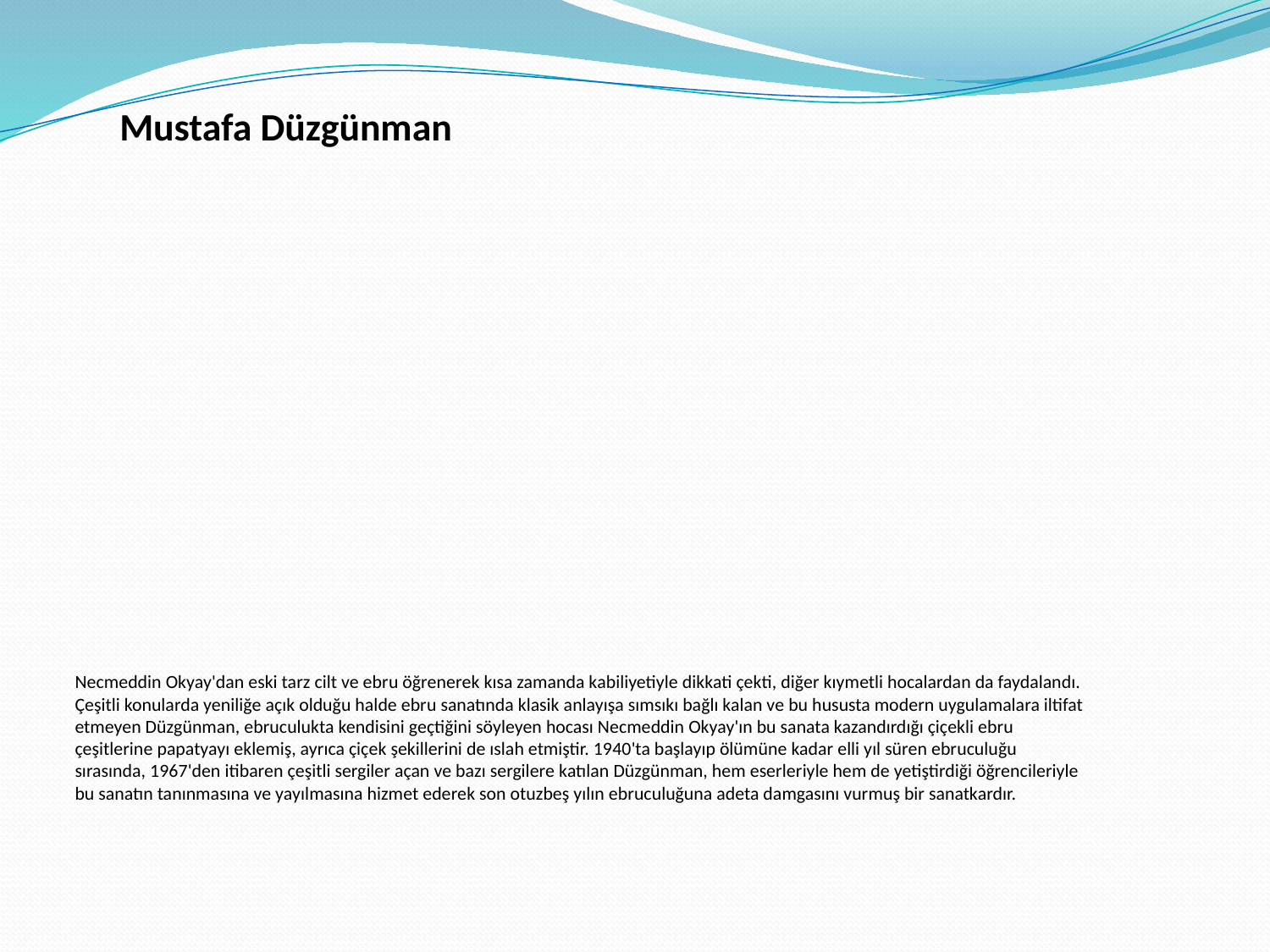

Mustafa Düzgünman
# Necmeddin Okyay'dan eski tarz cilt ve ebru öğrenerek kısa zamanda kabiliyetiyle dikkati çekti, diğer kıymetli hocalardan da faydalandı. Çeşitli konularda yeniliğe açık olduğu halde ebru sanatında klasik anlayışa sımsıkı bağlı kalan ve bu hususta modern uygulamalara iltifat etmeyen Düzgünman, ebruculukta kendisini geçtiğini söyleyen hocası Necmeddin Okyay'ın bu sanata kazandırdığı çiçekli ebru çeşitlerine papatyayı eklemiş, ayrıca çiçek şekillerini de ıslah etmiştir. 1940'ta başlayıp ölümüne kadar elli yıl süren ebruculuğu sırasında, 1967'den itibaren çeşitli sergiler açan ve bazı sergilere katılan Düzgünman, hem eserleriyle hem de yetiştirdiği öğrencileriyle bu sanatın tanınmasına ve yayılmasına hizmet ederek son otuzbeş yılın ebruculuğuna adeta damgasını vurmuş bir sanatkardır.